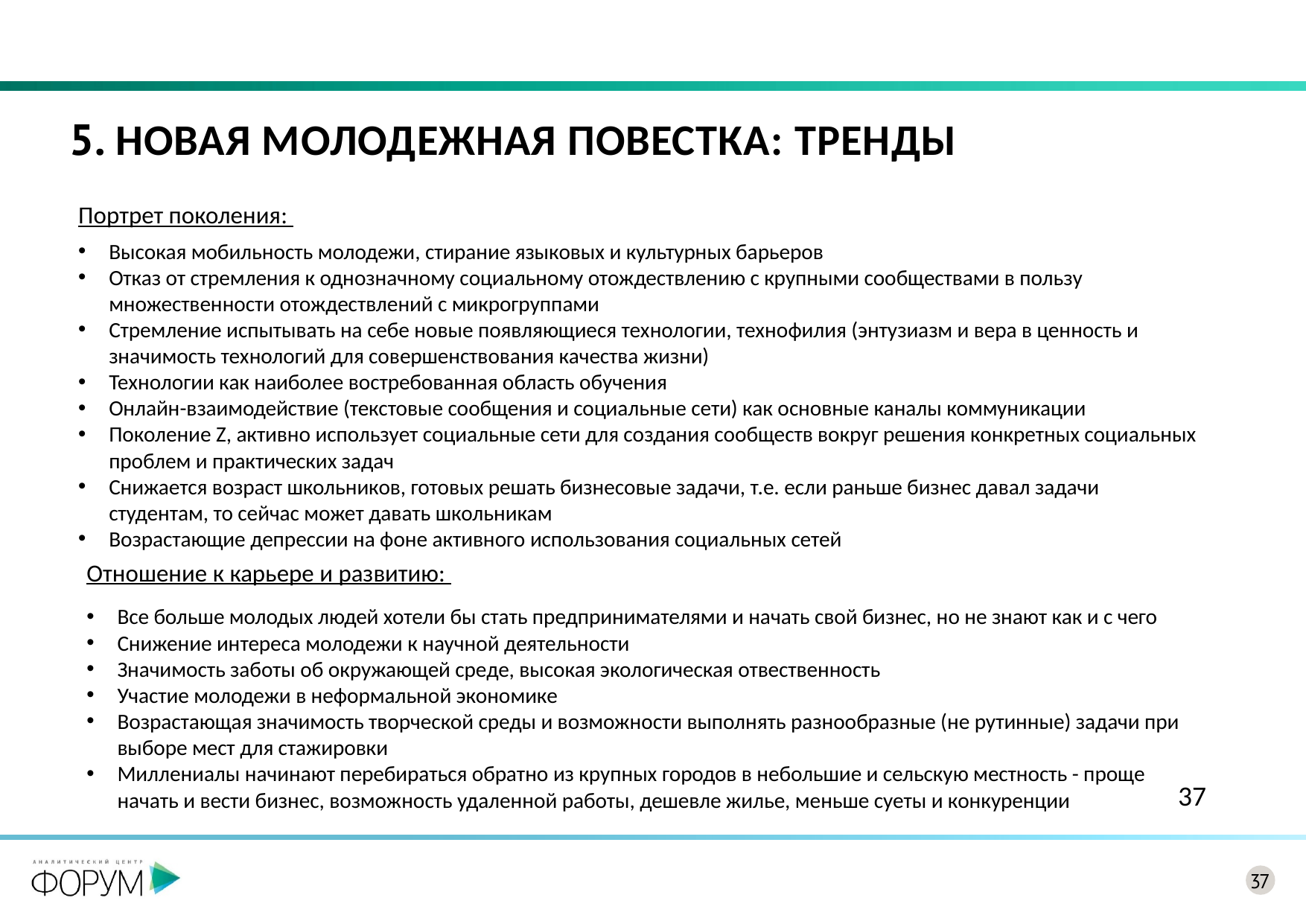

# 5. Новая молодежная повестка: тренды
Портрет поколения:

Высокая мобильность молодежи, стирание языковых и культурных барьеров
Отказ от стремления к однозначному социальному отождествлению с крупными сообществами в пользу множественности отождествлений с микрогруппами
Стремление испытывать на себе новые появляющиеся технологии, технофилия (энтузиазм и вера в ценность и значимость технологий для совершенствования качества жизни)
Технологии как наиболее востребованная область обучения
Онлайн-взаимодействие (текстовые сообщения и социальные сети) как основные каналы коммуникации
Поколение Z, активно использует социальные сети для создания сообществ вокруг решения конкретных социальных проблем и практических задач
Снижается возраст школьников, готовых решать бизнесовые задачи, т.е. если раньше бизнес давал задачи студентам, то сейчас может давать школьникам
Возрастающие депрессии на фоне активного использования социальных сетей

Отношение к карьере и развитию:

Все больше молодых людей хотели бы стать предпринимателями и начать свой бизнес, но не знают как и с чего
Снижение интереса молодежи к научной деятельности
Значимость заботы об окружающей среде, высокая экологическая отвественность
Участие молодежи в неформальной экономике
Возрастающая значимость творческой среды и возможности выполнять разнообразные (не рутинные) задачи при выборе мест для стажировки
Миллениалы начинают перебираться обратно из крупных городов в небольшие и сельскую местность - проще начать и вести бизнес, возможность удаленной работы, дешевле жилье, меньше суеты и конкуренции
37